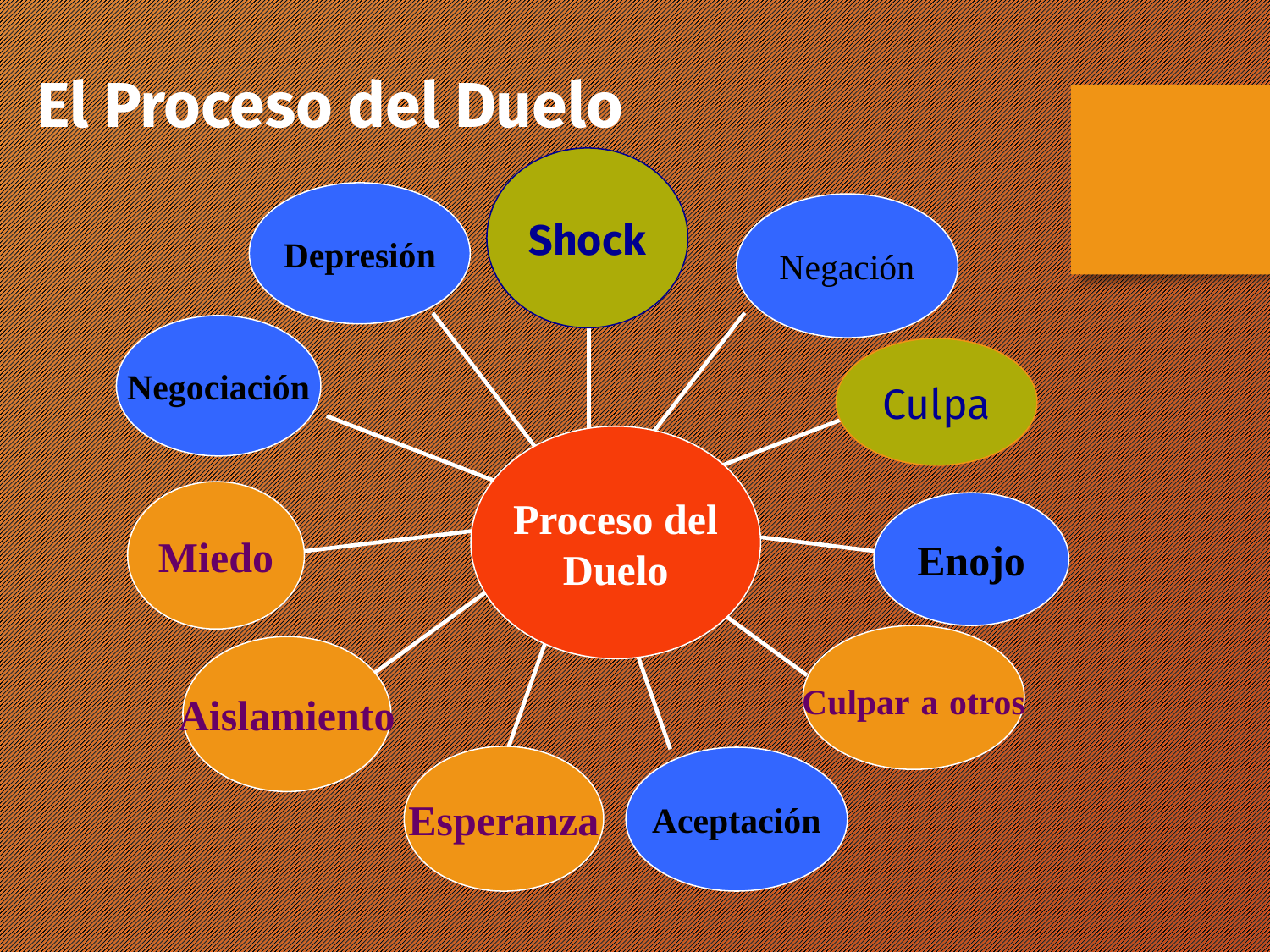

El Proceso del Duelo

Depresión
Negación

Negociación

Proceso del
Duelo

Miedo
Enojo

Culpar a otros
Aislamiento
Esperanza
Aceptación
Shock
Culpa